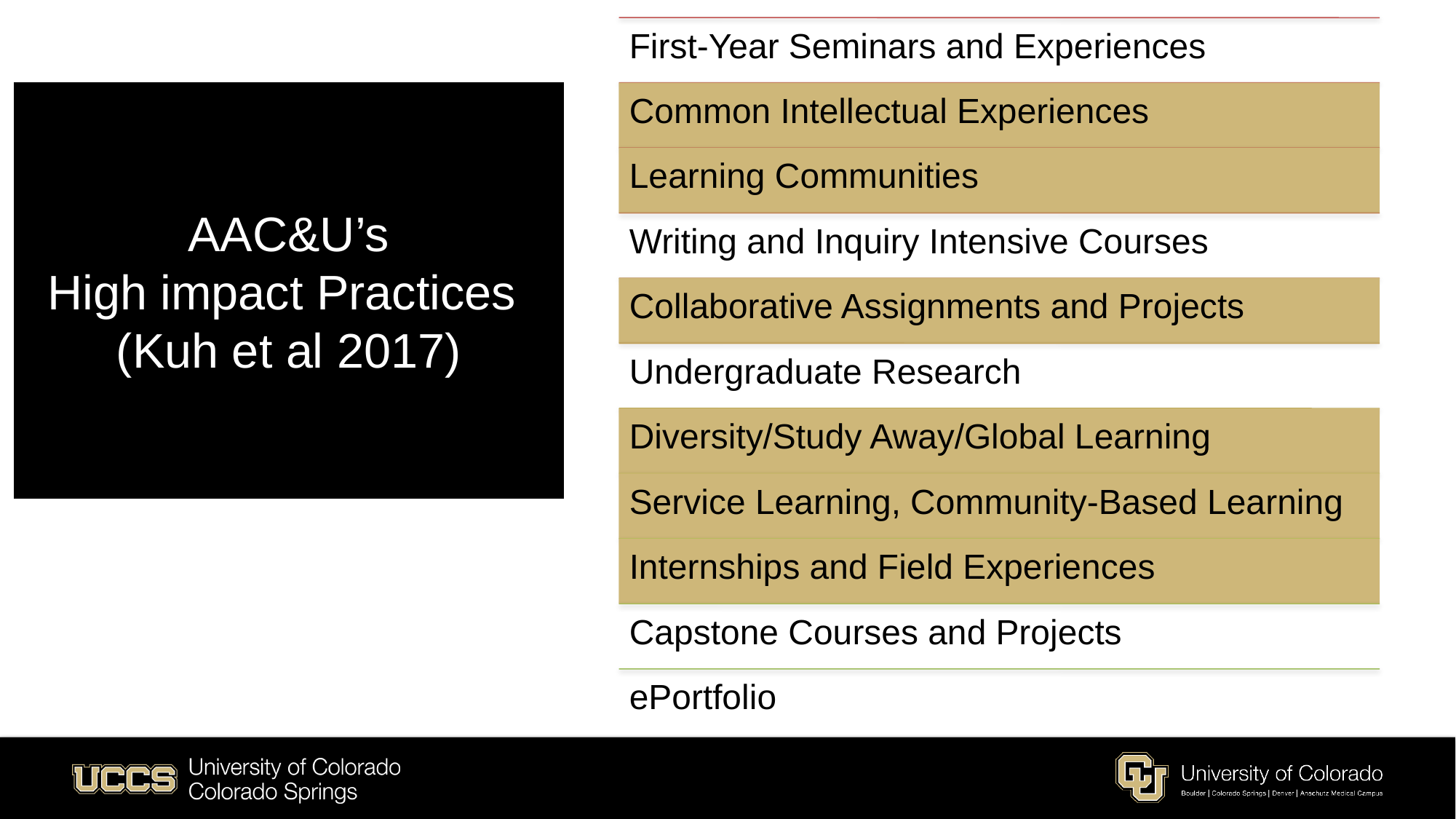

First-Year Seminars and Experiences
Common Intellectual Experiences
Learning Communities
Writing and Inquiry Intensive Courses
Collaborative Assignments and Projects
Undergraduate Research
Diversity/Study Away/Global Learning
Service Learning, Community-Based Learning
Internships and Field Experiences
Capstone Courses and Projects
ePortfolio
# AAC&U’s High impact Practices (Kuh et al 2017)